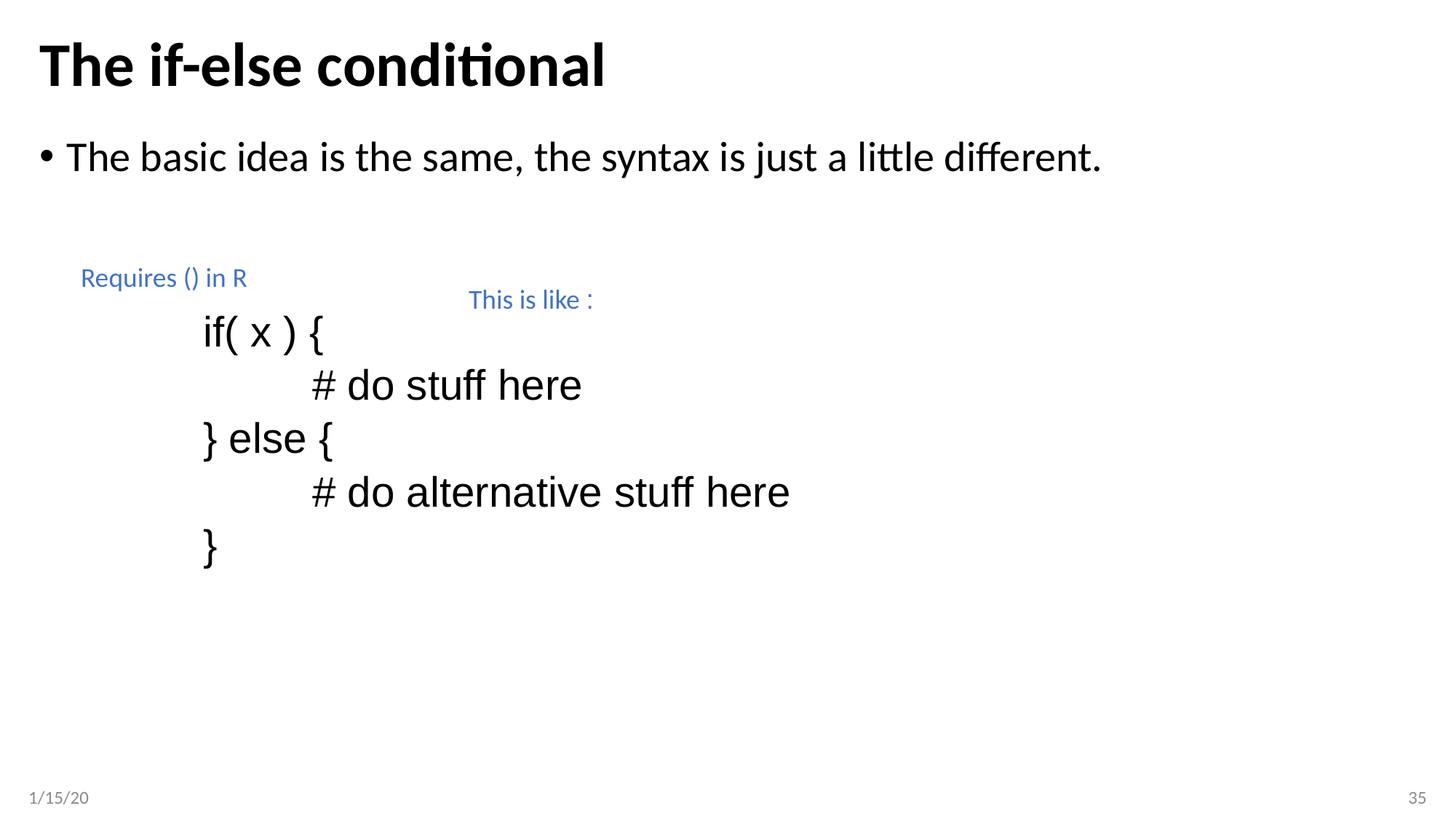

# The if-else conditional
The basic idea is the same, the syntax is just a little different.

if( x ) {
	# do stuff here
} else {
	# do alternative stuff here
}
Requires () in R
This is like :
1/15/20
35